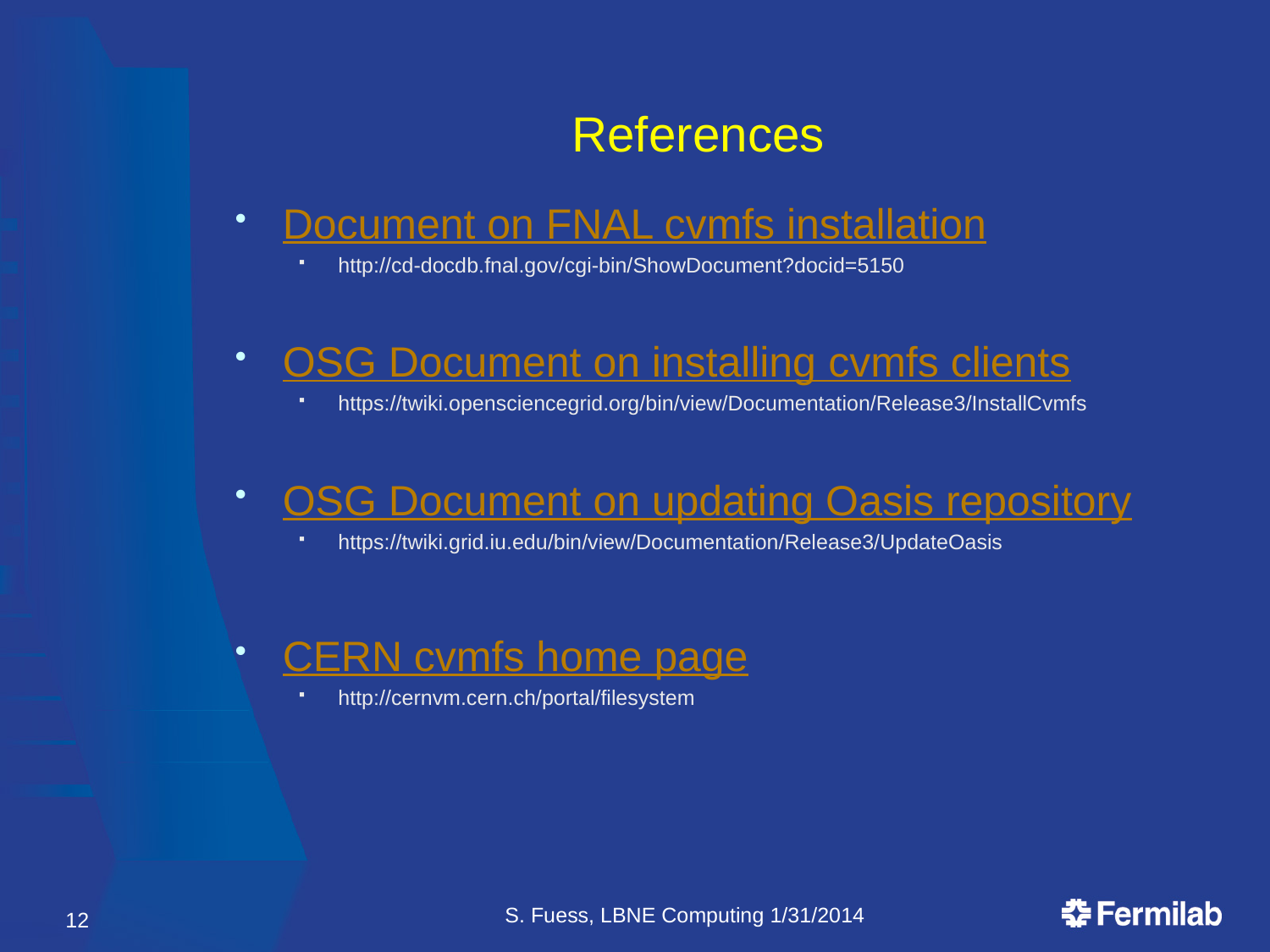

# References
Document on FNAL cvmfs installation
http://cd-docdb.fnal.gov/cgi-bin/ShowDocument?docid=5150

OSG Document on installing cvmfs clients
https://twiki.opensciencegrid.org/bin/view/Documentation/Release3/InstallCvmfs

OSG Document on updating Oasis repository
https://twiki.grid.iu.edu/bin/view/Documentation/Release3/UpdateOasis

CERN cvmfs home page
http://cernvm.cern.ch/portal/filesystem

S. Fuess, LBNE Computing 1/31/2014
12